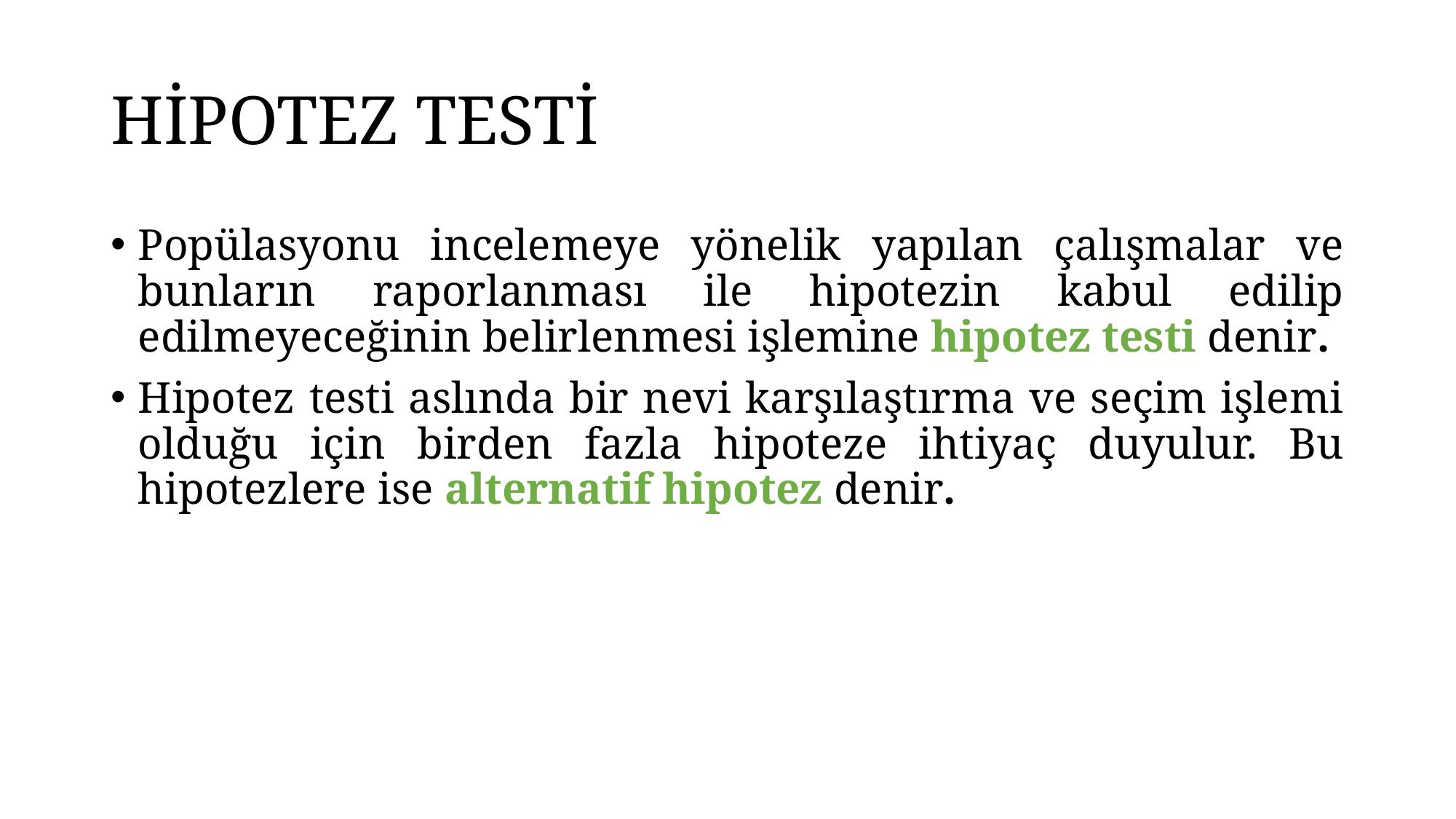

# HİPOTEZ TESTİ
Popülasyonu incelemeye yönelik yapılan çalışmalar ve bunların raporlanması ile hipotezin kabul edilip edilmeyeceğinin belirlenmesi işlemine hipotez testi denir.
Hipotez testi aslında bir nevi karşılaştırma ve seçim işlemi olduğu için birden fazla hipoteze ihtiyaç duyulur. Bu hipotezlere ise alternatif hipotez denir.